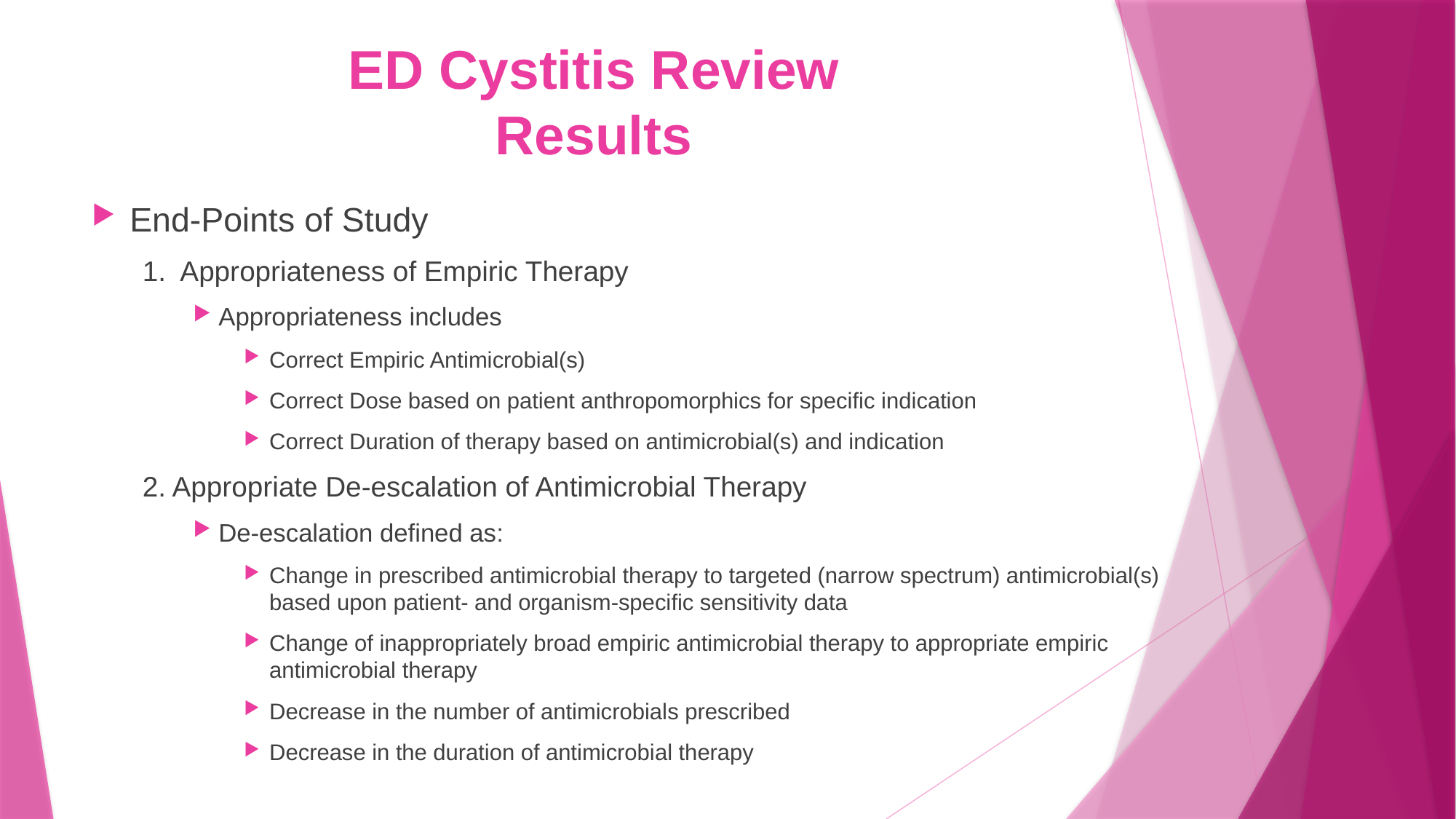

# ED Cystitis Review Results
End-Points of Study
1.  Appropriateness of Empiric Therapy
Appropriateness includes
Correct Empiric Antimicrobial(s)
Correct Dose based on patient anthropomorphics for specific indication
Correct Duration of therapy based on antimicrobial(s) and indication
2. Appropriate De-escalation of Antimicrobial Therapy
De-escalation defined as:
Change in prescribed antimicrobial therapy to targeted (narrow spectrum) antimicrobial(s) based upon patient- and organism-specific sensitivity data
Change of inappropriately broad empiric antimicrobial therapy to appropriate empiric antimicrobial therapy
Decrease in the number of antimicrobials prescribed
Decrease in the duration of antimicrobial therapy